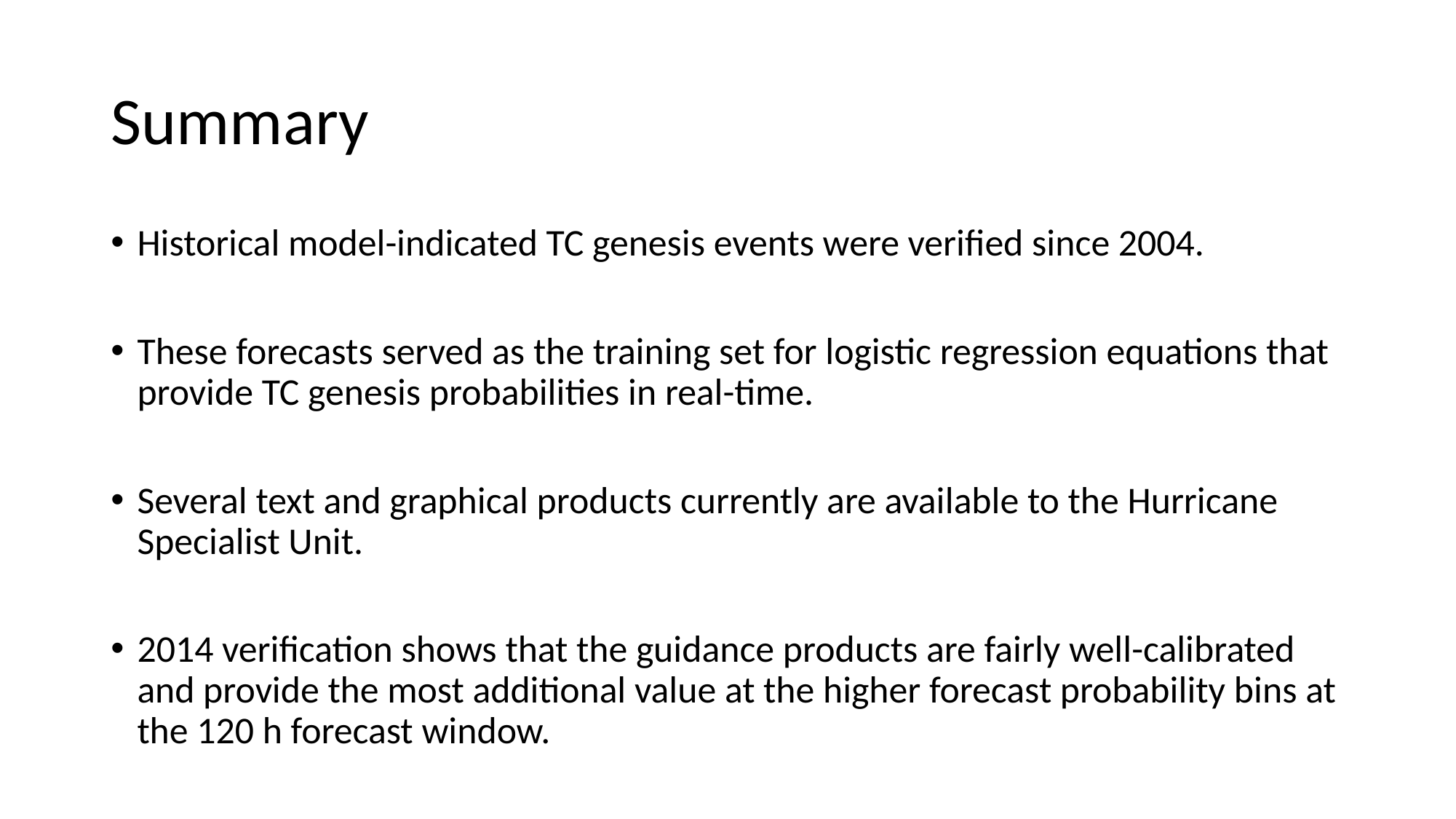

# Summary
Historical model-indicated TC genesis events were verified since 2004.

These forecasts served as the training set for logistic regression equations that provide TC genesis probabilities in real-time.

Several text and graphical products currently are available to the Hurricane Specialist Unit.

2014 verification shows that the guidance products are fairly well-calibrated and provide the most additional value at the higher forecast probability bins at the 120 h forecast window.